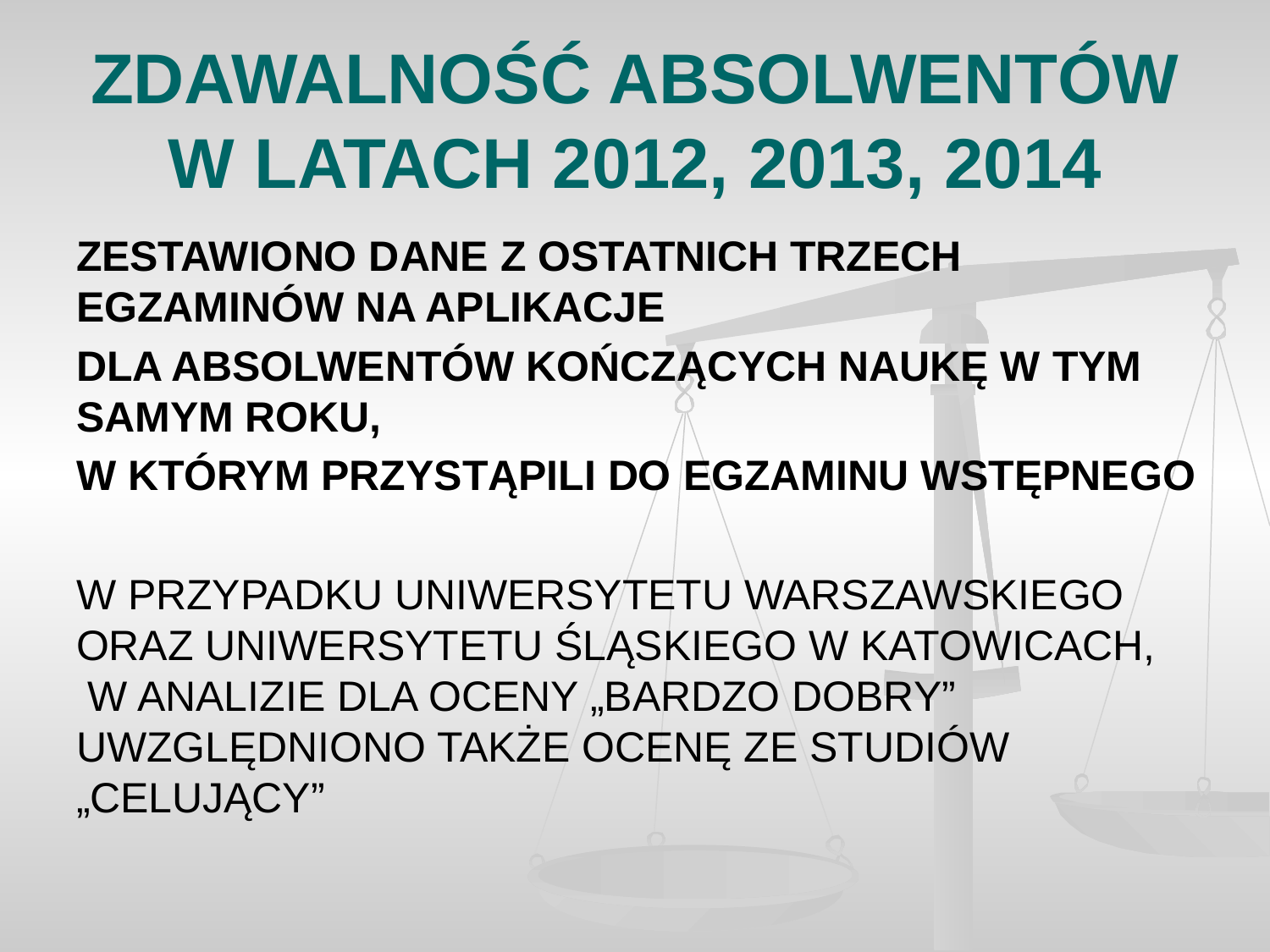

# ZDAWALNOŚĆ ABSOLWENTÓW W LATACH 2012, 2013, 2014
ZESTAWIONO DANE Z OSTATNICH TRZECH EGZAMINÓW NA APLIKACJE
DLA ABSOLWENTÓW KOŃCZĄCYCH NAUKĘ W TYM SAMYM ROKU,
W KTÓRYM PRZYSTĄPILI DO EGZAMINU WSTĘPNEGO

W PRZYPADKU UNIWERSYTETU WARSZAWSKIEGO ORAZ UNIWERSYTETU ŚLĄSKIEGO W KATOWICACH,       W ANALIZIE DLA OCENY „BARDZO DOBRY” UWZGLĘDNIONO TAKŻE OCENĘ ZE STUDIÓW „CELUJĄCY”